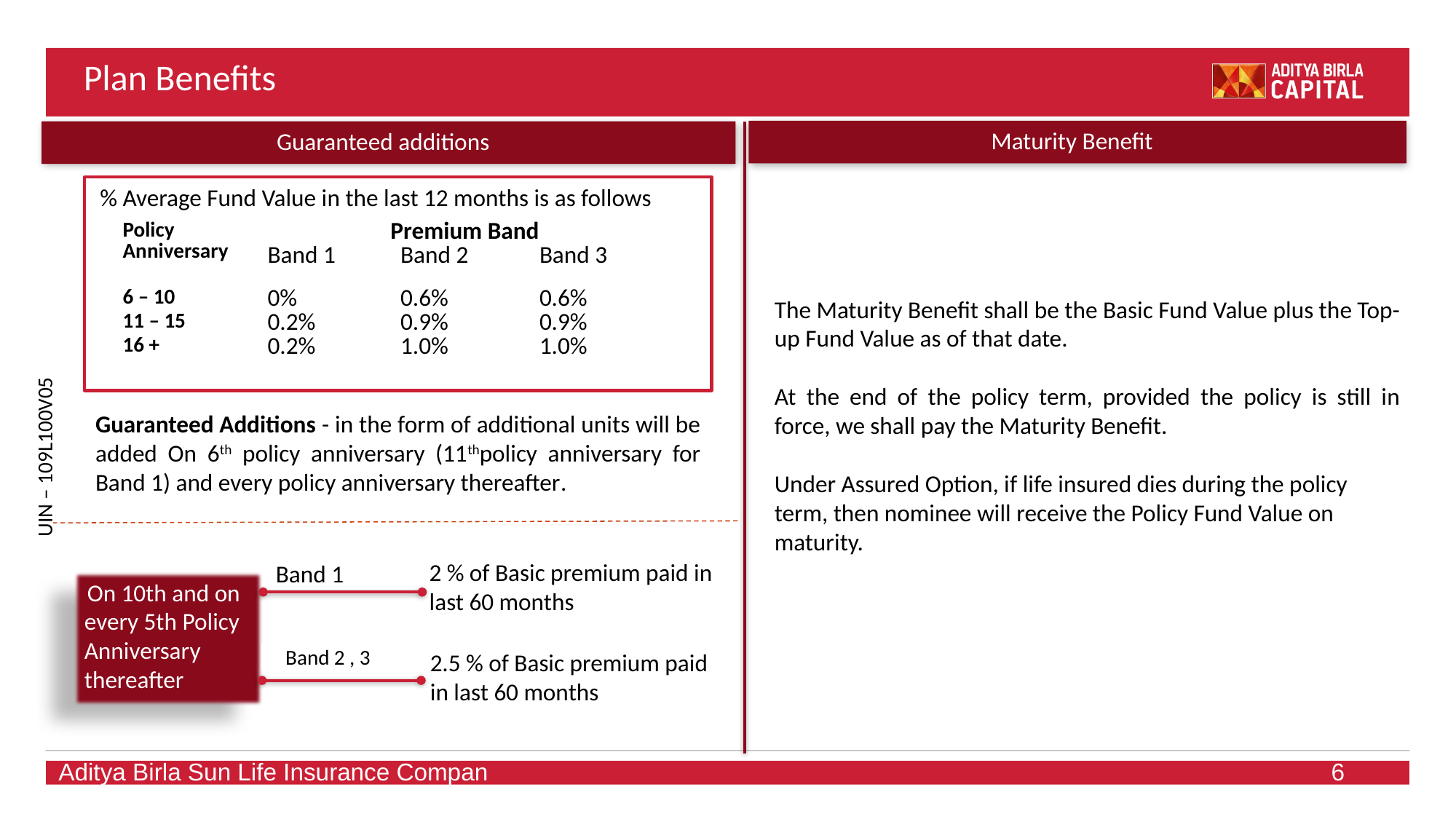

# Plan Benefits
Maturity Benefit
Guaranteed additions

 % Average Fund Value in the last 12 months is as follows

| Policy Anniversary | Premium Band |  |  |
| --- | --- | --- | --- |
|  | Band 1 | Band 2 | Band 3 |
| 6 – 10 | 0% | 0.6% | 0.6% |
| 11 – 15 | 0.2% | 0.9% | 0.9% |
| 16 + | 0.2% | 1.0% | 1.0% |

The Maturity Benefit shall be the Basic Fund Value plus the Top-up Fund Value as of that date.

At the end of the policy term, provided the policy is still in force, we shall pay the Maturity Benefit.

Under Assured Option, if life insured dies during the policy term, then nominee will receive the Policy Fund Value on maturity.

Guaranteed Additions - in the form of additional units will be added On 6th policy anniversary (11thpolicy anniversary for Band 1) and every policy anniversary thereafter.
2 % of Basic premium paid in last 60 months
Band 1
 On 10th and on every 5th Policy Anniversary thereafter
2.5 % of Basic premium paid in last 60 months
Band 2 , 3
6
Aditya Birla Sun Life Insurance Company Ltd.